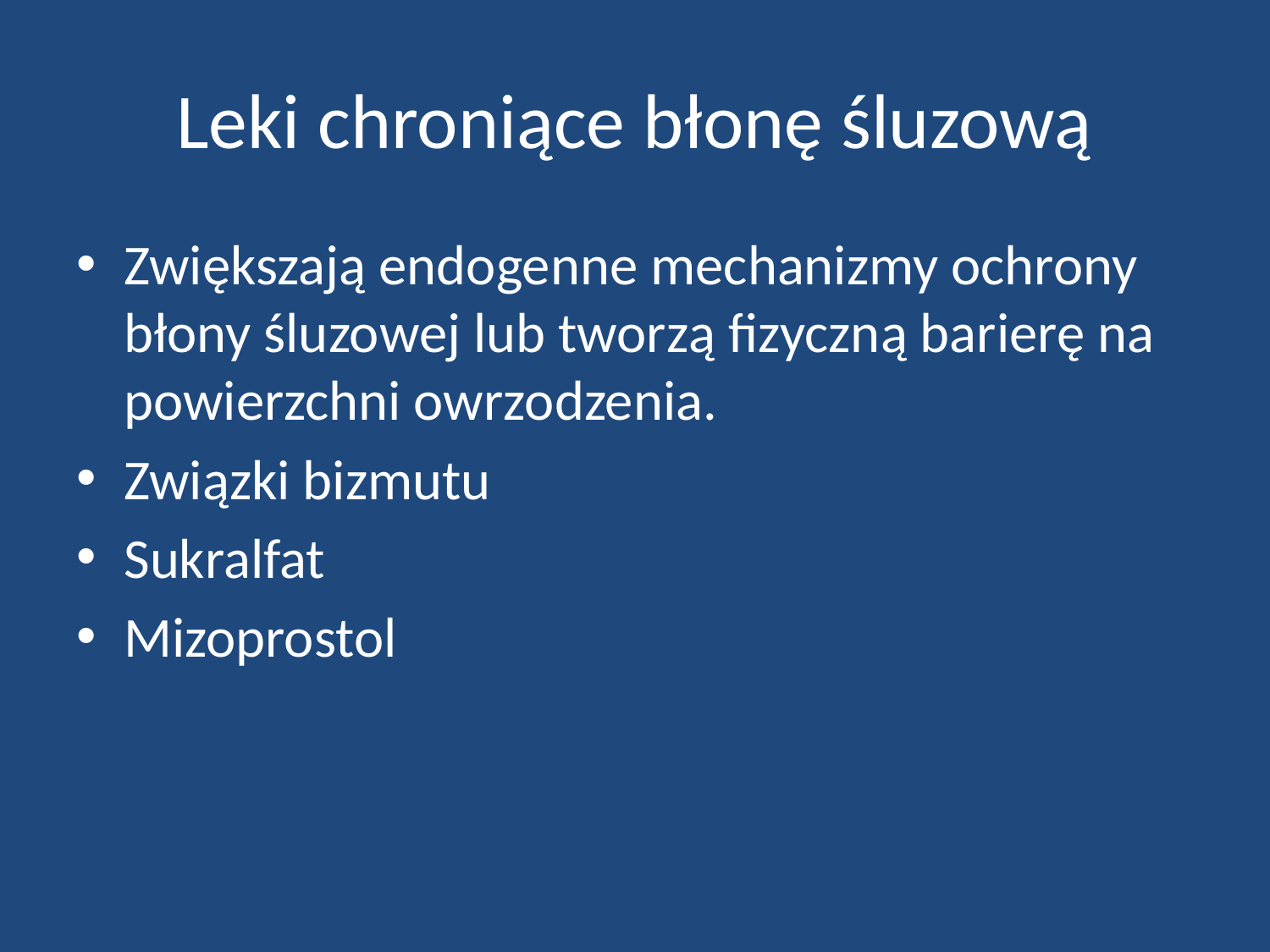

# Leki chroniące błonę śluzową
Zwiększają endogenne mechanizmy ochrony błony śluzowej lub tworzą fizyczną barierę na powierzchni owrzodzenia.
Związki bizmutu
Sukralfat
Mizoprostol